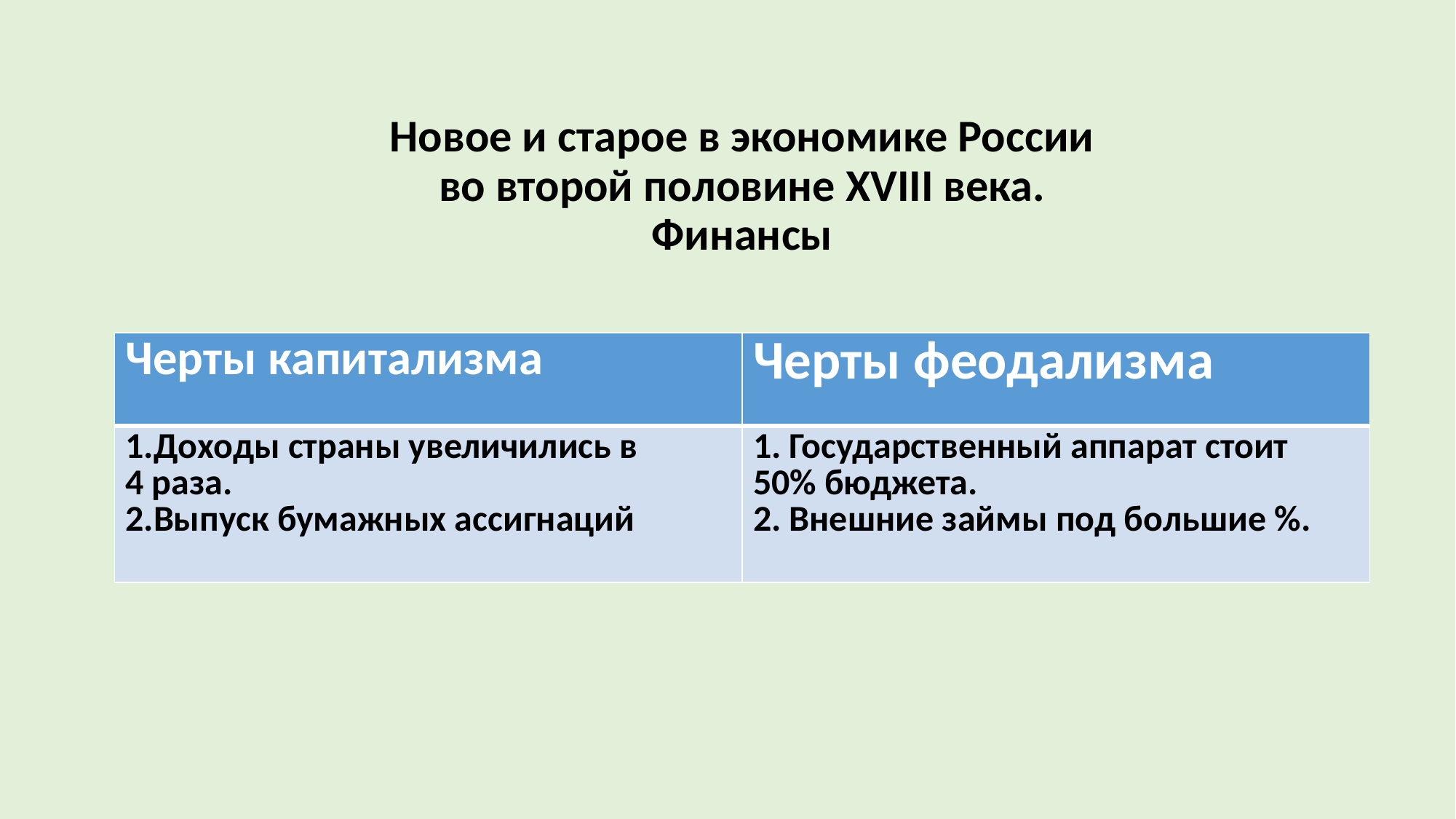

# Новое и старое в экономике России во второй половине XVIII века. Финансы
| Черты капитализма | Черты феодализма |
| --- | --- |
| 1.Доходы страны увеличились в 4 раза. 2.Выпуск бумажных ассигнаций | 1. Государственный аппарат стоит 50% бюджета. 2. Внешние займы под большие %. |